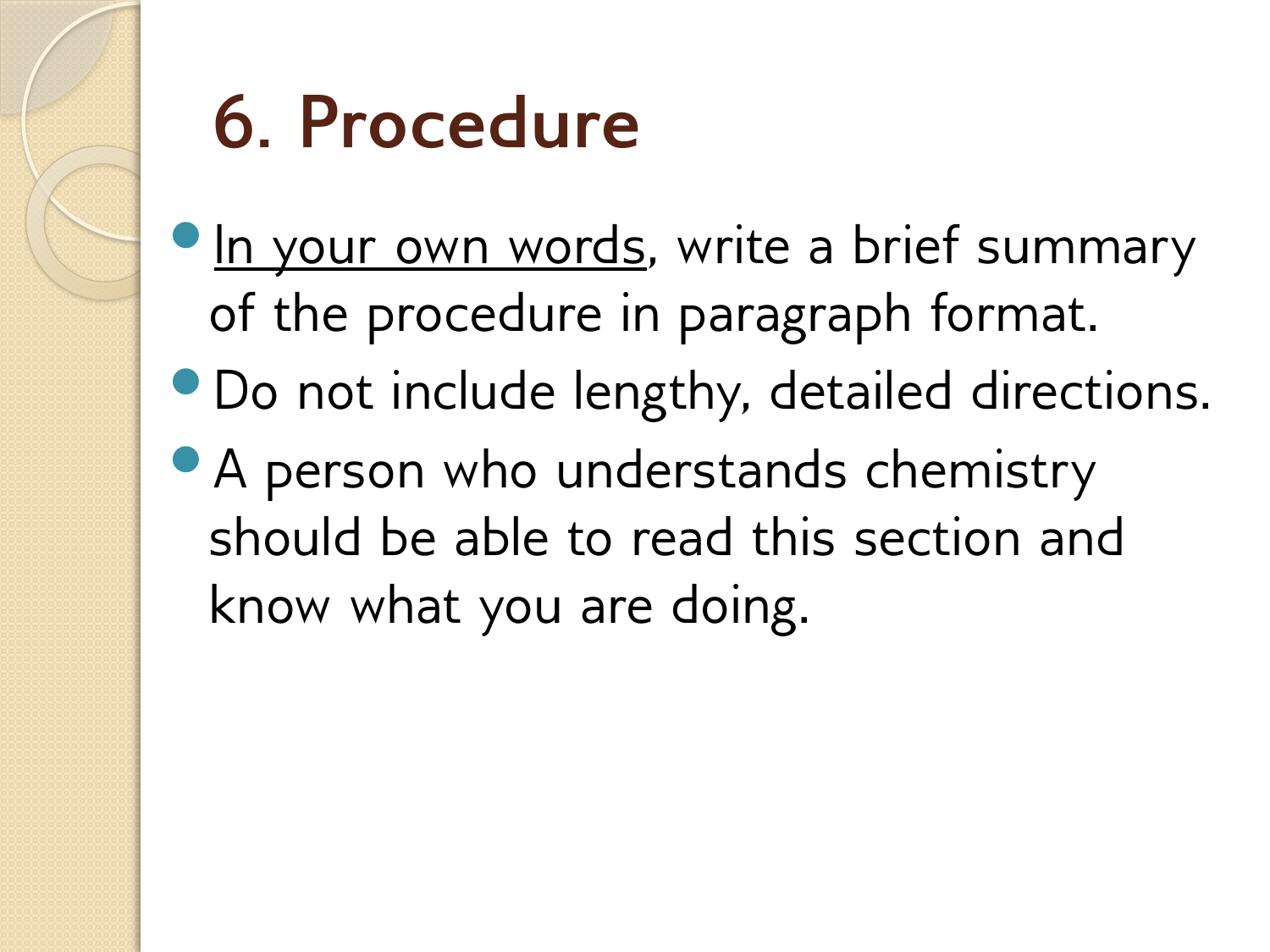

# 6. Procedure
In your own words, write a brief summary of the procedure in paragraph format.
Do not include lengthy, detailed directions.
A person who understands chemistry should be able to read this section and know what you are doing.